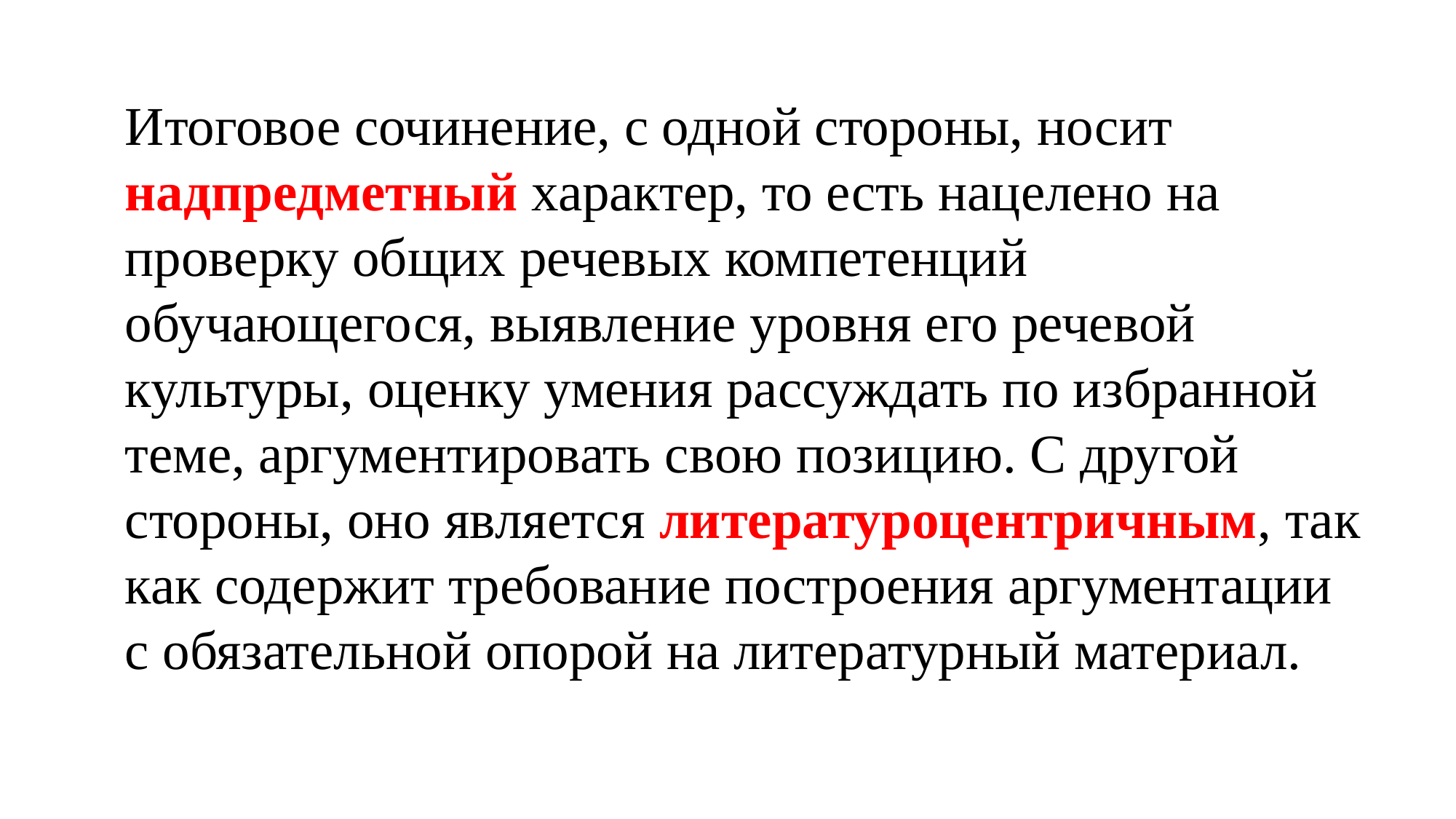

Итоговое сочинение, с одной стороны, носит надпредметный характер, то есть нацелено на проверку общих речевых компетенций обучающегося, выявление уровня его речевой культуры, оценку умения рассуждать по избранной теме, аргументировать свою позицию. С другой стороны, оно является литературоцентричным, так как содержит требование построения аргументации с обязательной опорой на литературный материал.